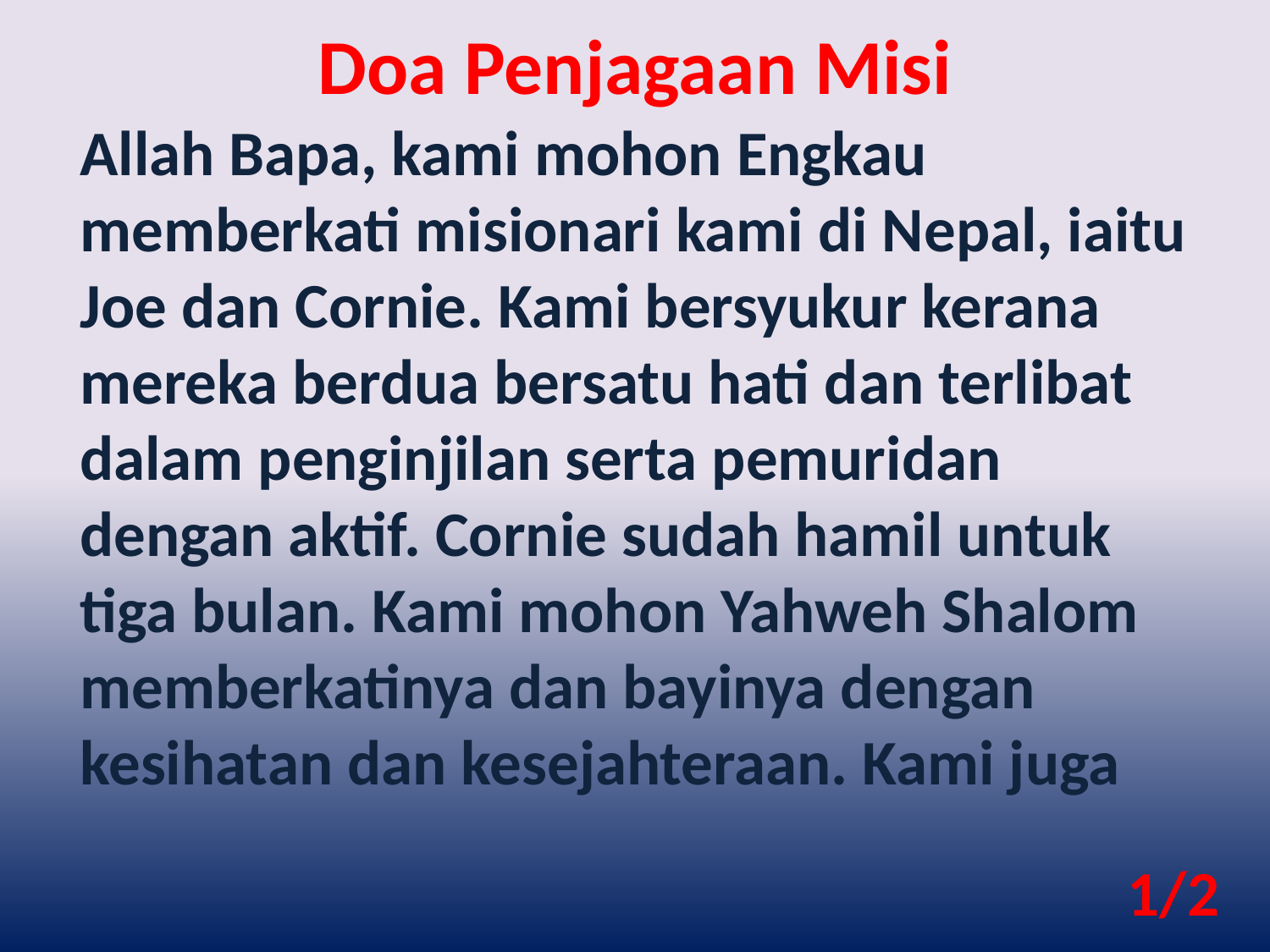

Doa Penjagaan Misi
Allah Bapa, kami mohon Engkau memberkati misionari kami di Nepal, iaitu Joe dan Cornie. Kami bersyukur kerana mereka berdua bersatu hati dan terlibat dalam penginjilan serta pemuridan dengan aktif. Cornie sudah hamil untuk tiga bulan. Kami mohon Yahweh Shalom memberkatinya dan bayinya dengan kesihatan dan kesejahteraan. Kami juga
1/2